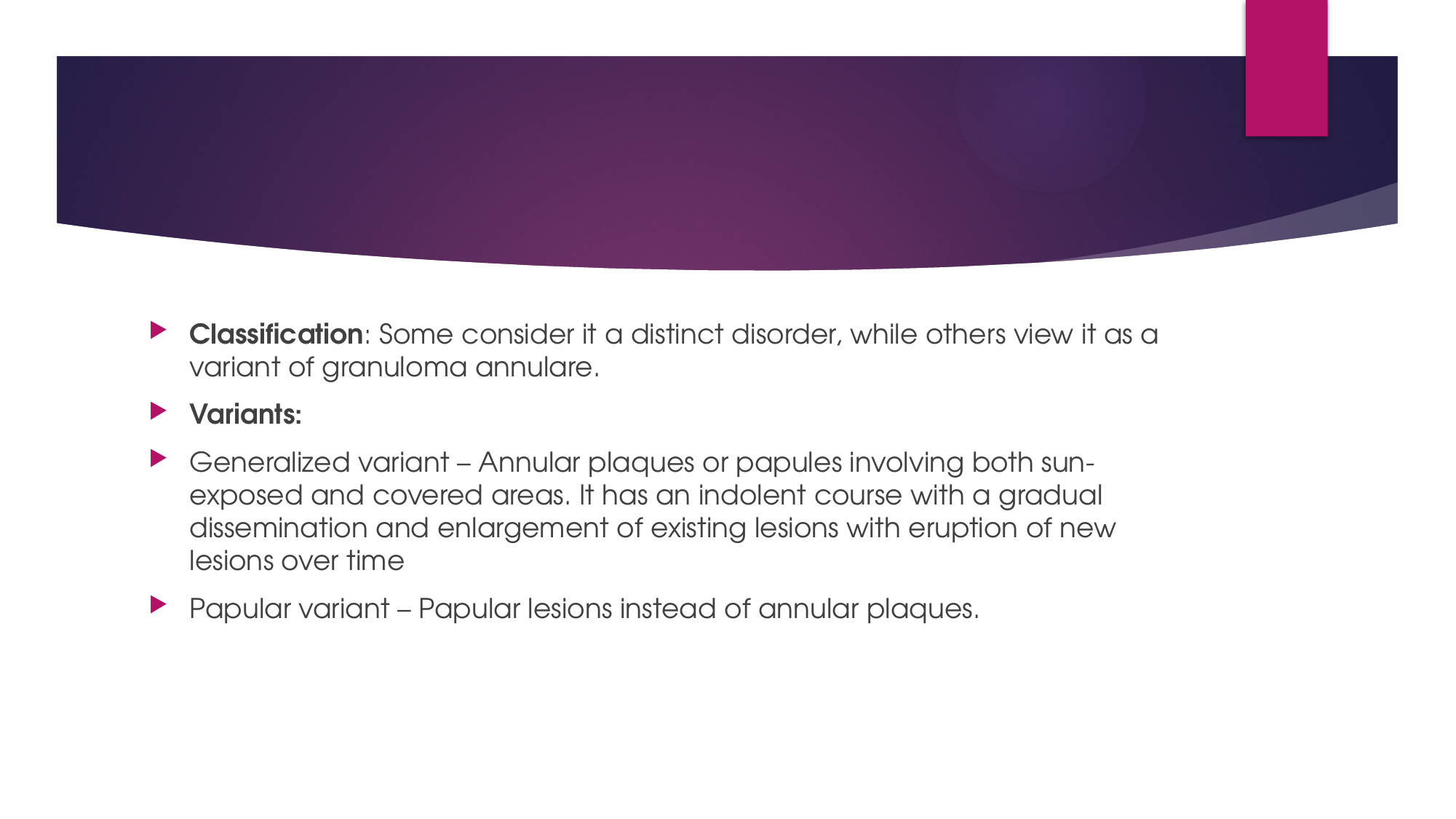

Classification: Some consider it a distinct disorder, while others view it as a variant of granuloma annulare.
Variants:
Generalized variant – Annular plaques or papules involving both sun-exposed and covered areas. It has an indolent course with a gradual dissemination and enlargement of existing lesions with eruption of new lesions over time
Papular variant – Papular lesions instead of annular plaques.